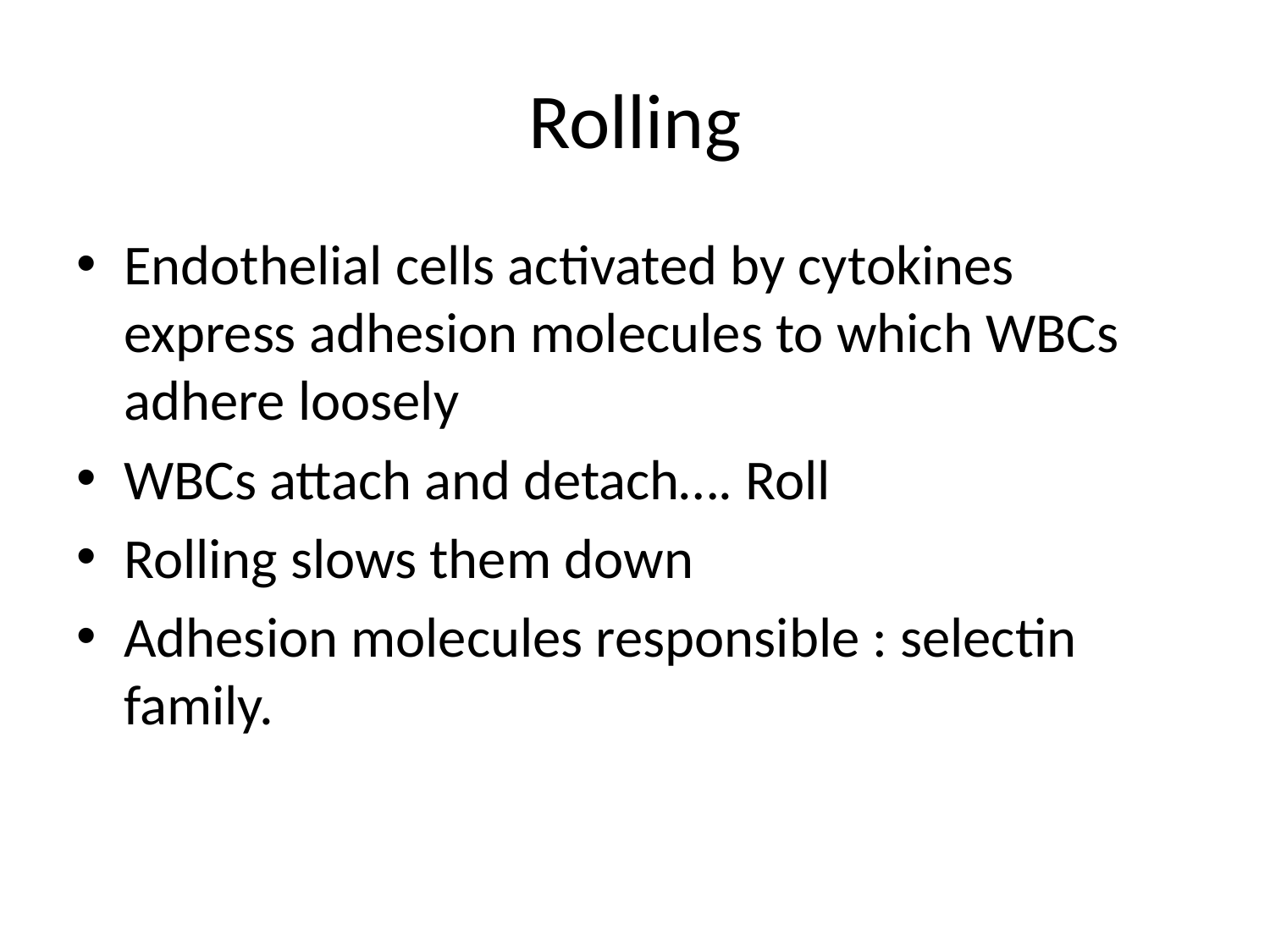

# Rolling
Endothelial cells activated by cytokines express adhesion molecules to which WBCs adhere loosely
WBCs attach and detach…. Roll
Rolling slows them down
Adhesion molecules responsible : selectin family.